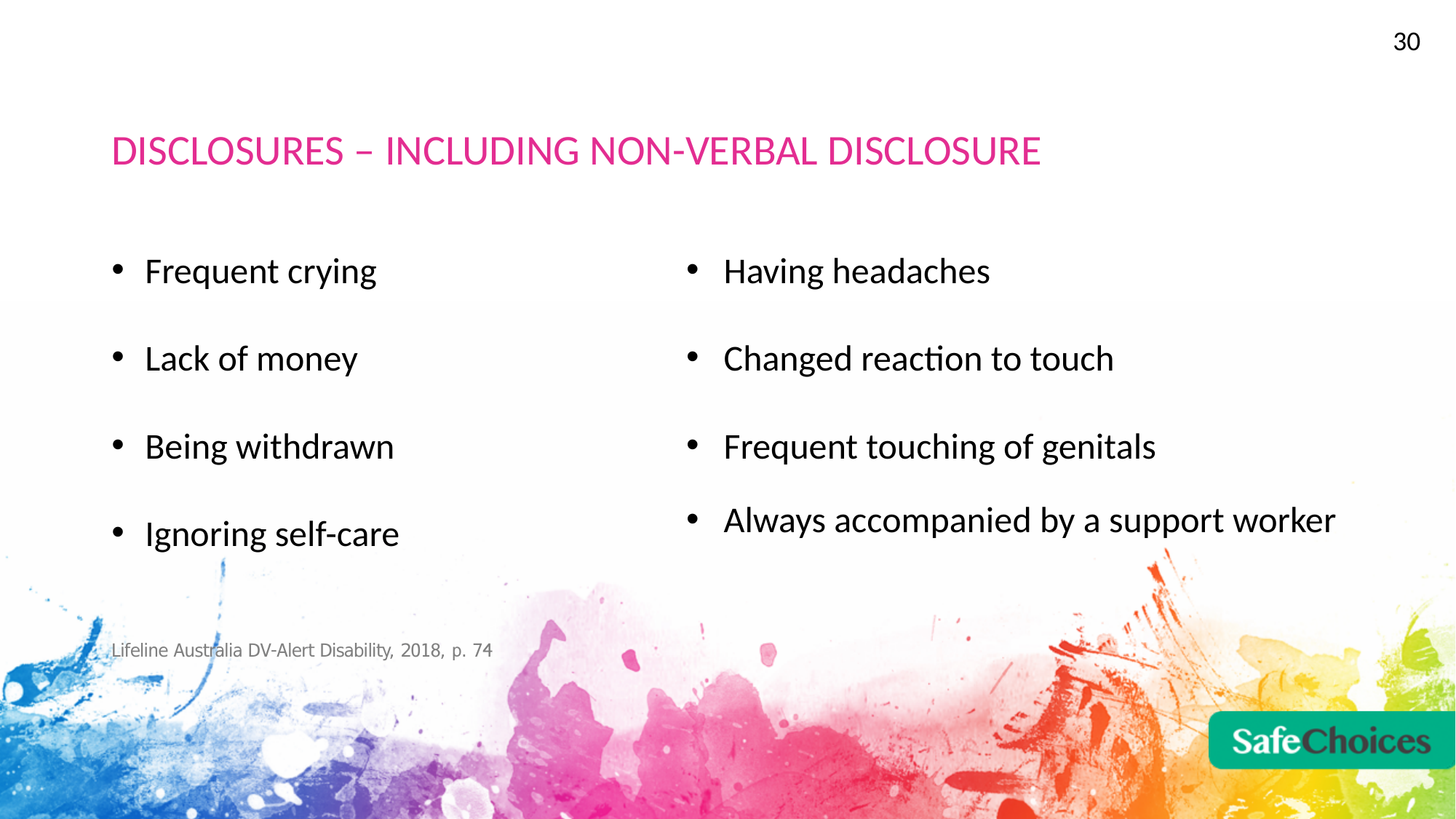

30
# DISCLOSURES – INCLUDING NON-VERBAL DISCLOSURE
Frequent crying
Having headaches
Lack of money
Changed reaction to touch
Being withdrawn
Frequent touching of genitals
Ignoring self-care
Always accompanied by a support worker

Lifeline Australia DV-Alert Disability, 2018, p. 74